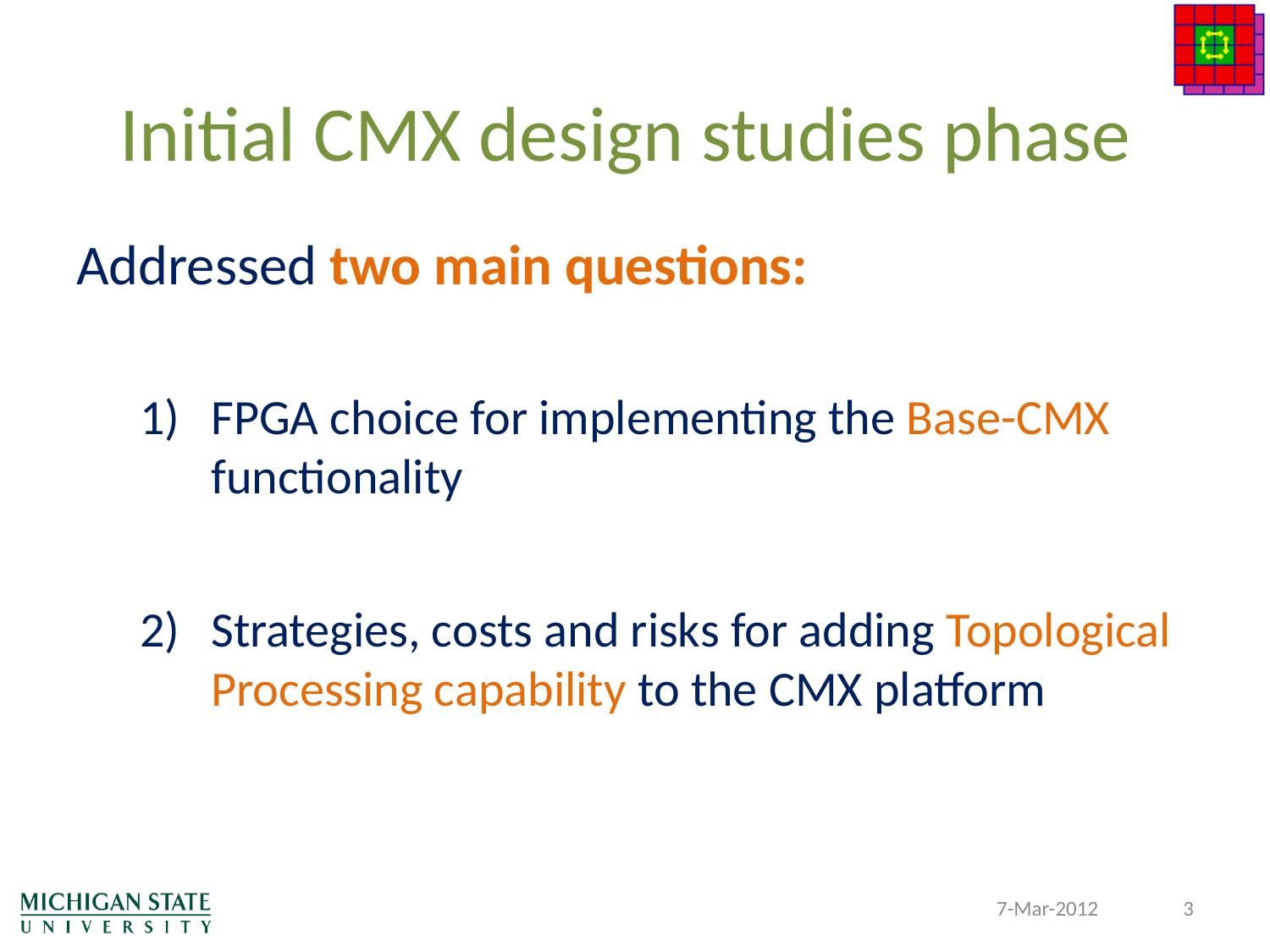

# Initial CMX design studies phase
Addressed two main questions:

FPGA choice for implementing the Base-CMX functionality

Strategies, costs and risks for adding Topological Processing capability to the CMX platform

7-Mar-2012
3